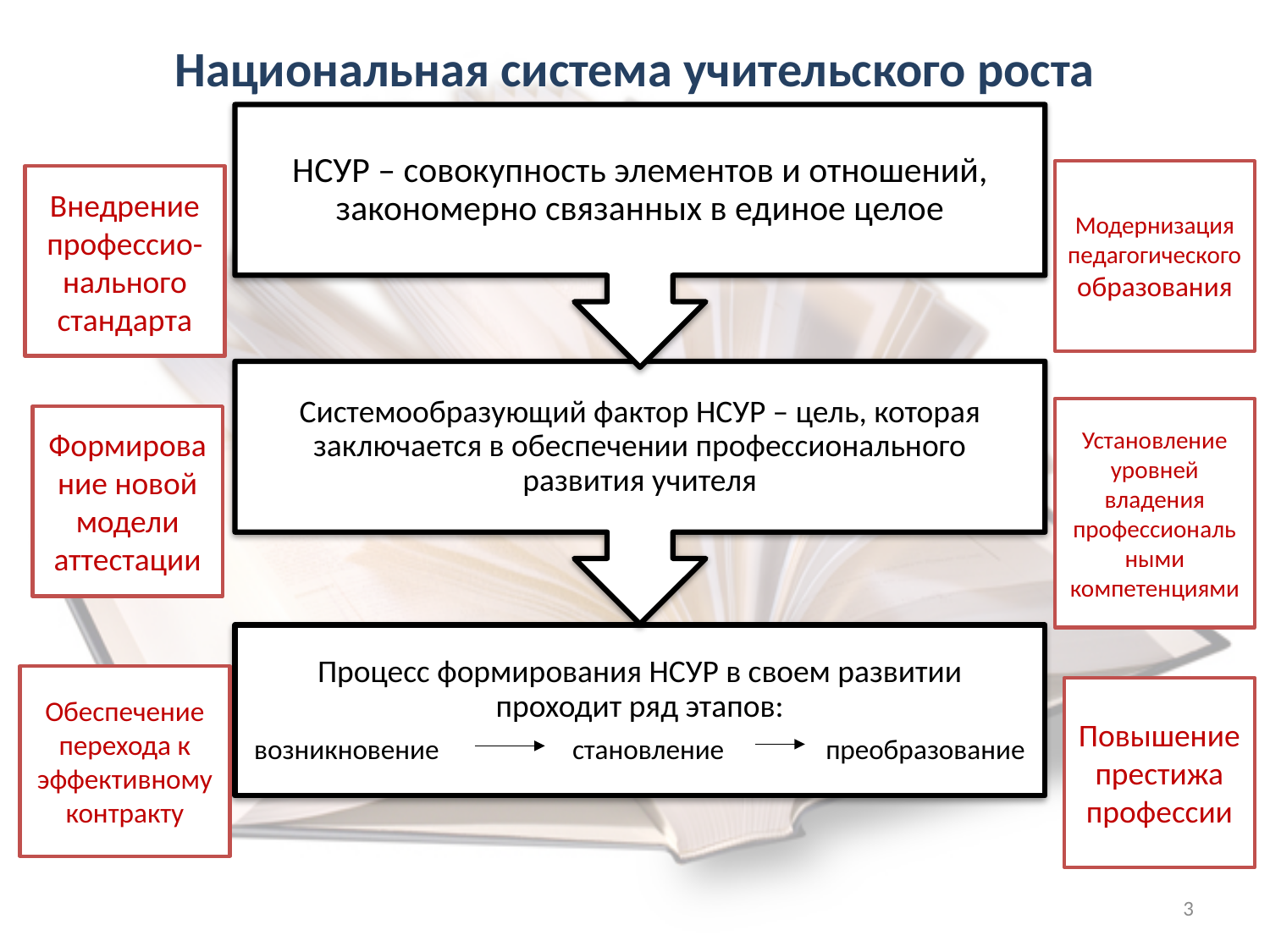

# Национальная система учительского роста
Процесс формирования НСУР в своем развитии проходит ряд этапов:
возникновение                     становление                преобразование
Системообразующий фактор НСУР – цель, которая заключается в обеспечении профессионального развития учителя
НСУР – совокупность элементов и отношений, закономерно связанных в единое целое
Модернизация педагогического образования
Внедрение профессио-нального стандарта
Установление уровней владения профессиональными компетенциями
Формирование новой модели аттестации
Обеспечение перехода к эффективному контракту
Повышение престижа профессии
3